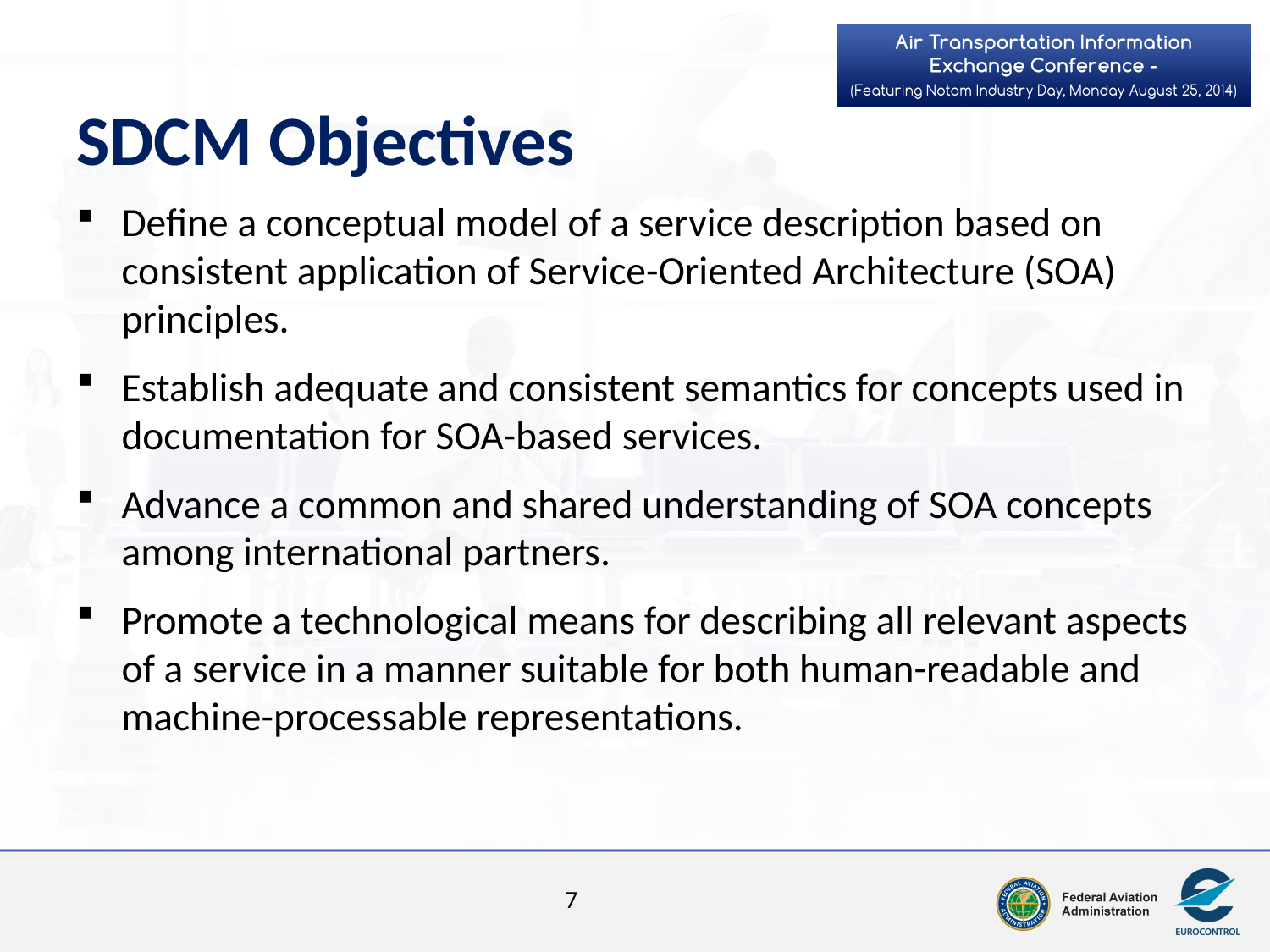

# SDCM Objectives
Define a conceptual model of a service description based on consistent application of Service-Oriented Architecture (SOA) principles.
Establish adequate and consistent semantics for concepts used in documentation for SOA-based services.
Advance a common and shared understanding of SOA concepts among international partners.
Promote a technological means for describing all relevant aspects of a service in a manner suitable for both human-readable and machine-processable representations.
7